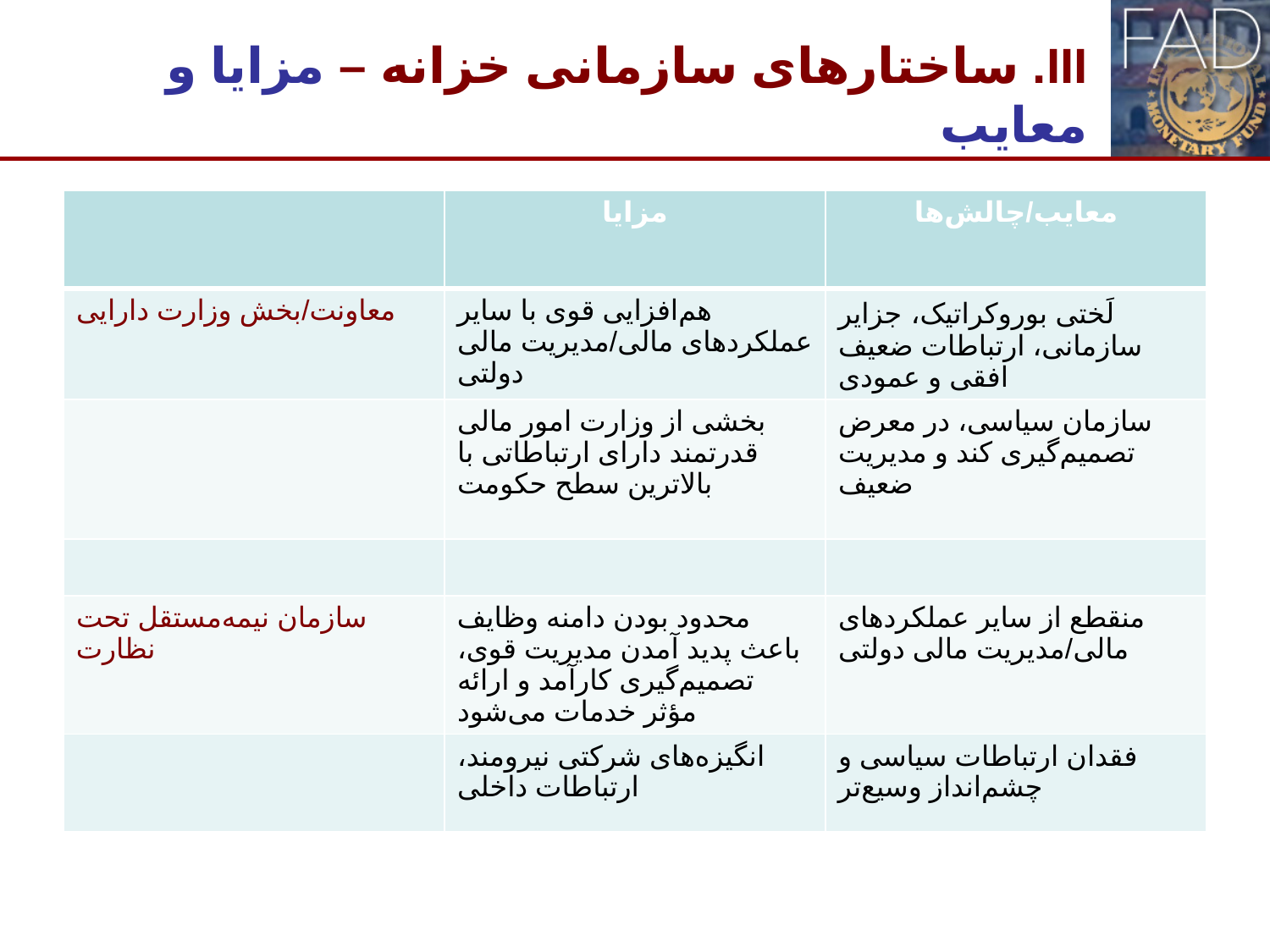

# III. ساختارهای سازمانی خزانه – مزایا و معایب
|  | مزایا | معایب/چالش‌ها |
| --- | --- | --- |
| معاونت/بخش وزارت دارایی | هم‌افزایی قوی با سایر عملکردهای مالی/مدیریت مالی دولتی | لَختی بوروکراتیک، جزایر سازمانی، ارتباطات ضعیف افقی و عمودی |
|  | بخشی از وزارت امور مالی قدرتمند دارای ارتباطاتی با بالاترین سطح حکومت | سازمان سیاسی، در معرض تصمیم‌گیری کند و مدیریت ضعیف |
|  |  |  |
| سازمان نیمه‌مستقل تحت نظارت | محدود بودن دامنه وظایف باعث پدید آمدن مدیریت قوی، تصمیم‌گیری کارآمد و ارائه مؤثر خدمات می‌شود | منقطع از سایر عملکردهای مالی/مدیریت مالی دولتی |
|  | انگیزه‌های شرکتی نیرومند، ارتباطات داخلی | فقدان ارتباطات سیاسی و چشم‌انداز وسیع‌تر |
15